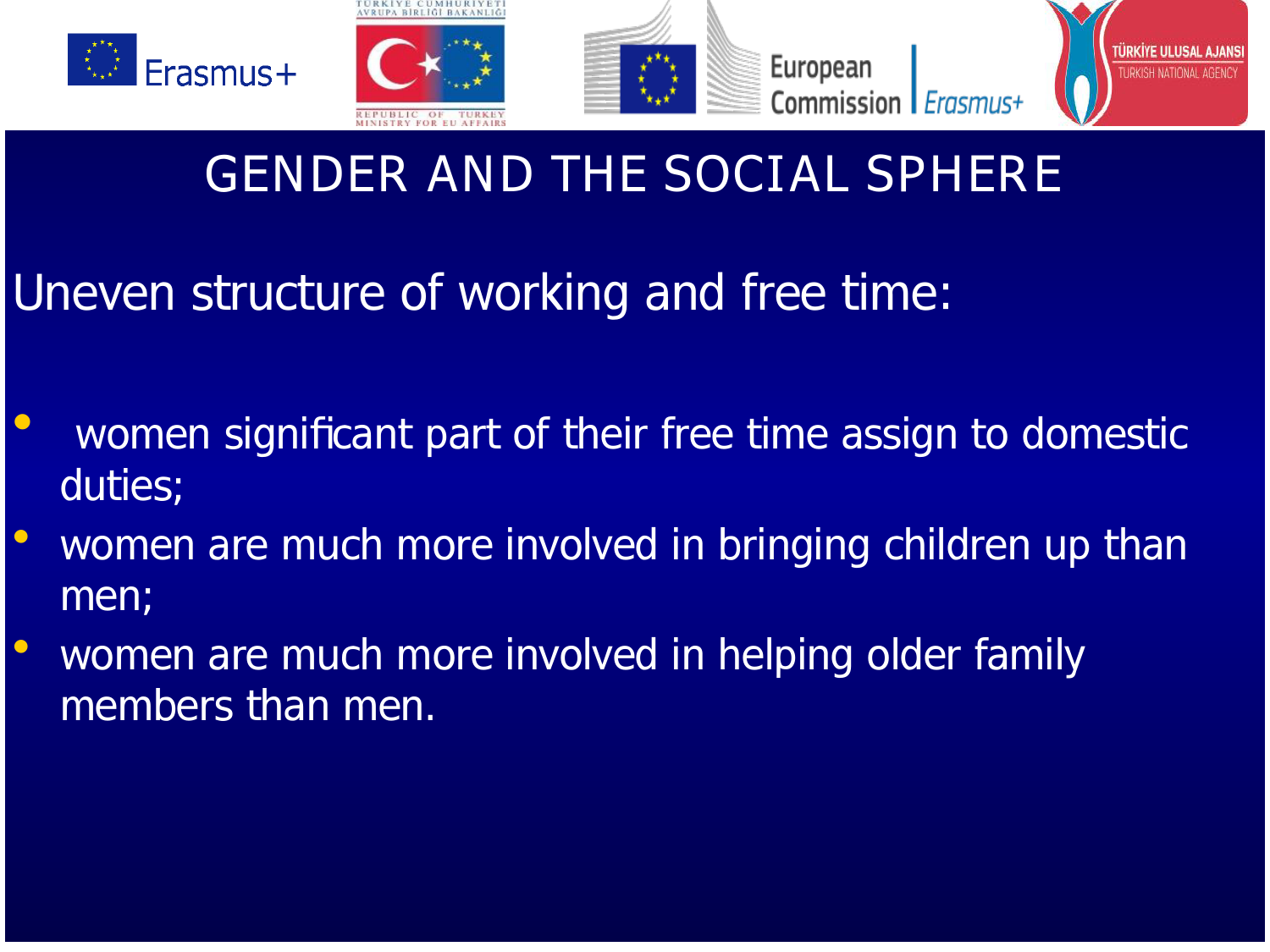

GENDER AND THE SOCIAL SPHERE

Uneven structure of working and free time:

 women significant part of their free time assign to domestic duties;
women are much more involved in bringing children up than men;
women are much more involved in helping older family members than men.